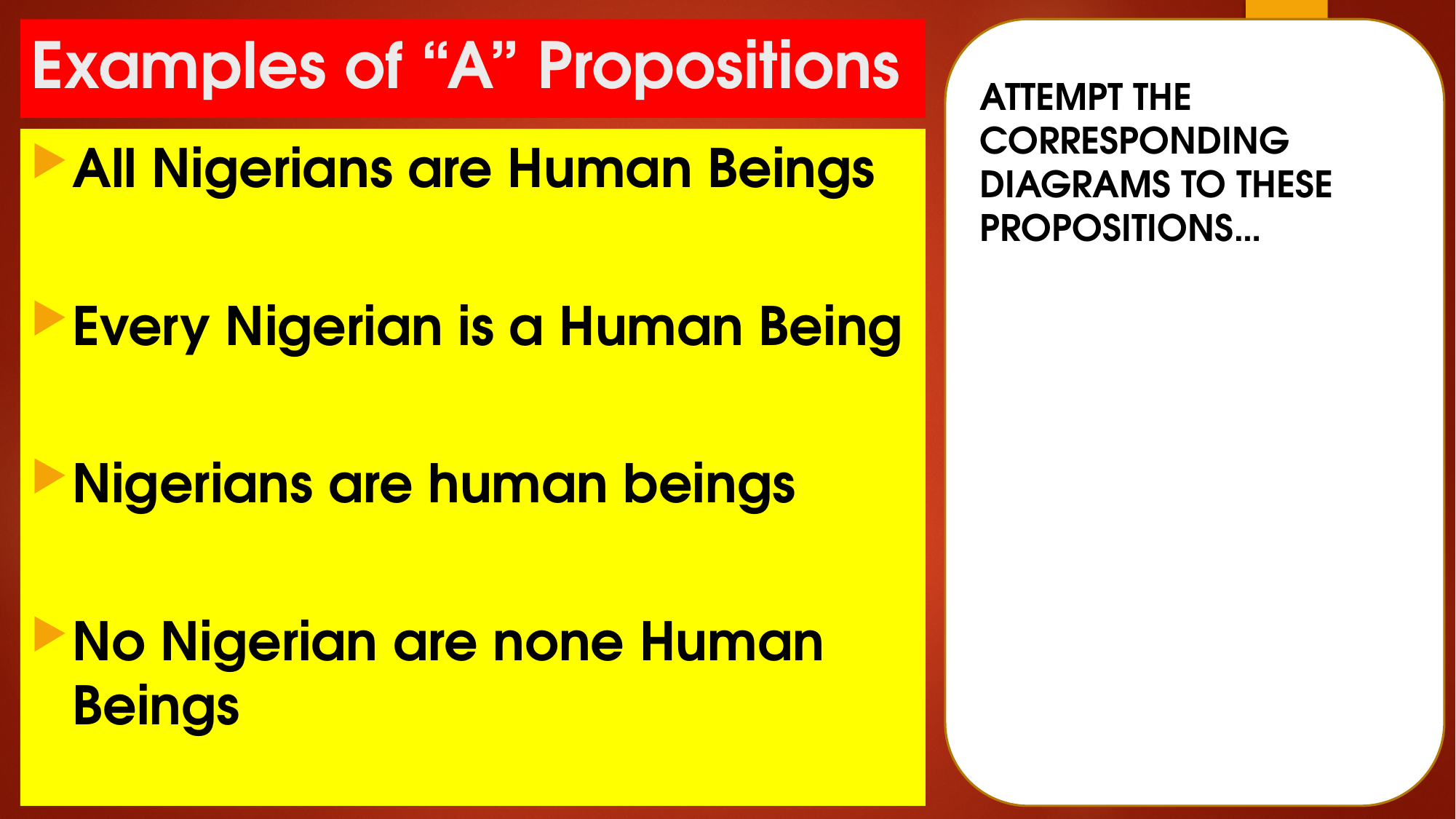

# Examples of “A” Propositions

ATTEMPT THE CORRESPONDING DIAGRAMS TO THESE PROPOSITIONS…
All Nigerians are Human Beings

Every Nigerian is a Human Being

Nigerians are human beings

No Nigerian are none Human Beings